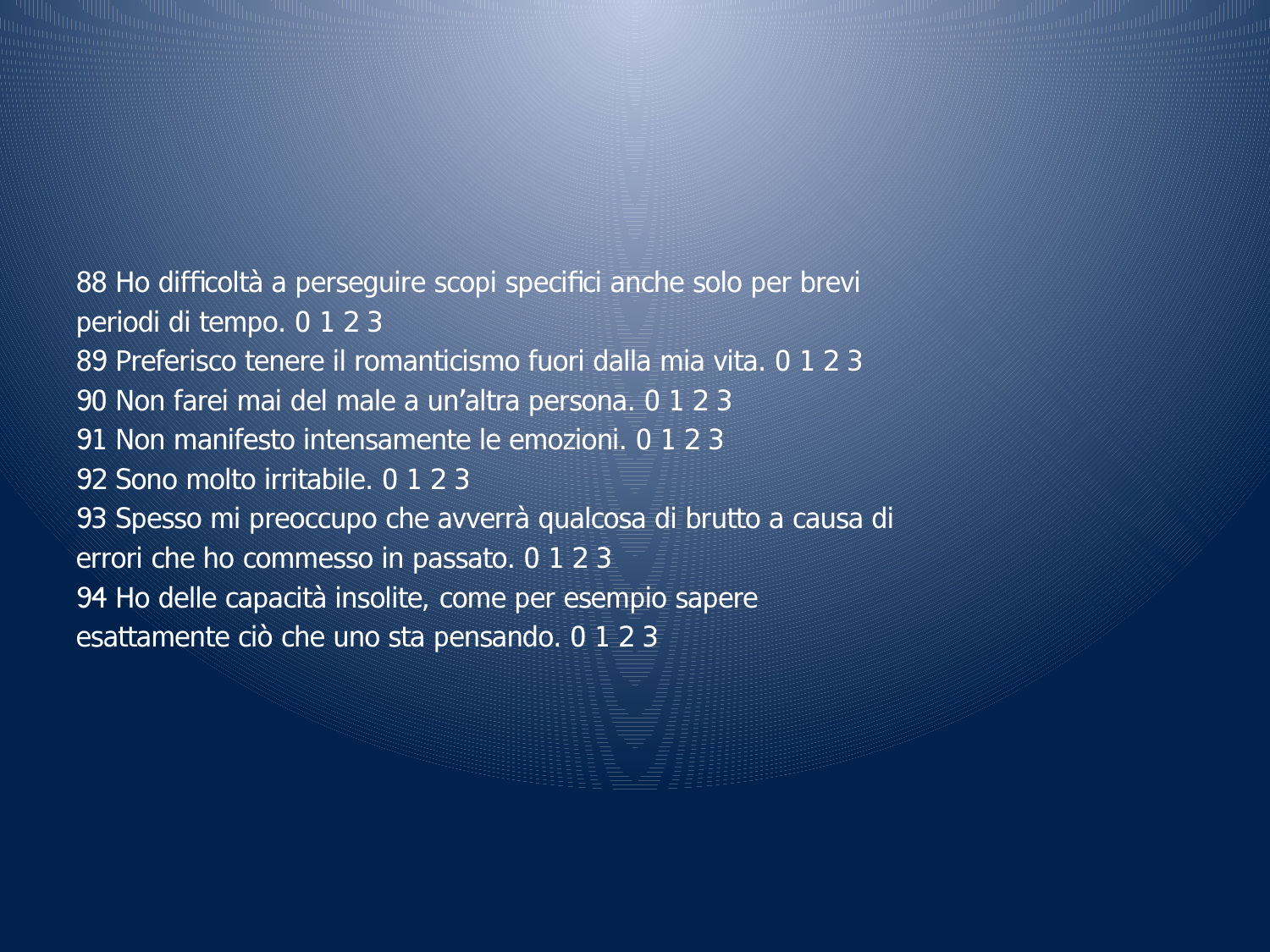

#
88 Ho difficoltà a perseguire scopi specifici anche solo per brevi
periodi di tempo. 0 1 2 3
89 Preferisco tenere il romanticismo fuori dalla mia vita. 0 1 2 3
90 Non farei mai del male a un’altra persona. 0 1 2 3
91 Non manifesto intensamente le emozioni. 0 1 2 3
92 Sono molto irritabile. 0 1 2 3
93 Spesso mi preoccupo che avverrà qualcosa di brutto a causa di
errori che ho commesso in passato. 0 1 2 3
94 Ho delle capacità insolite, come per esempio sapere
esattamente ciò che uno sta pensando. 0 1 2 3